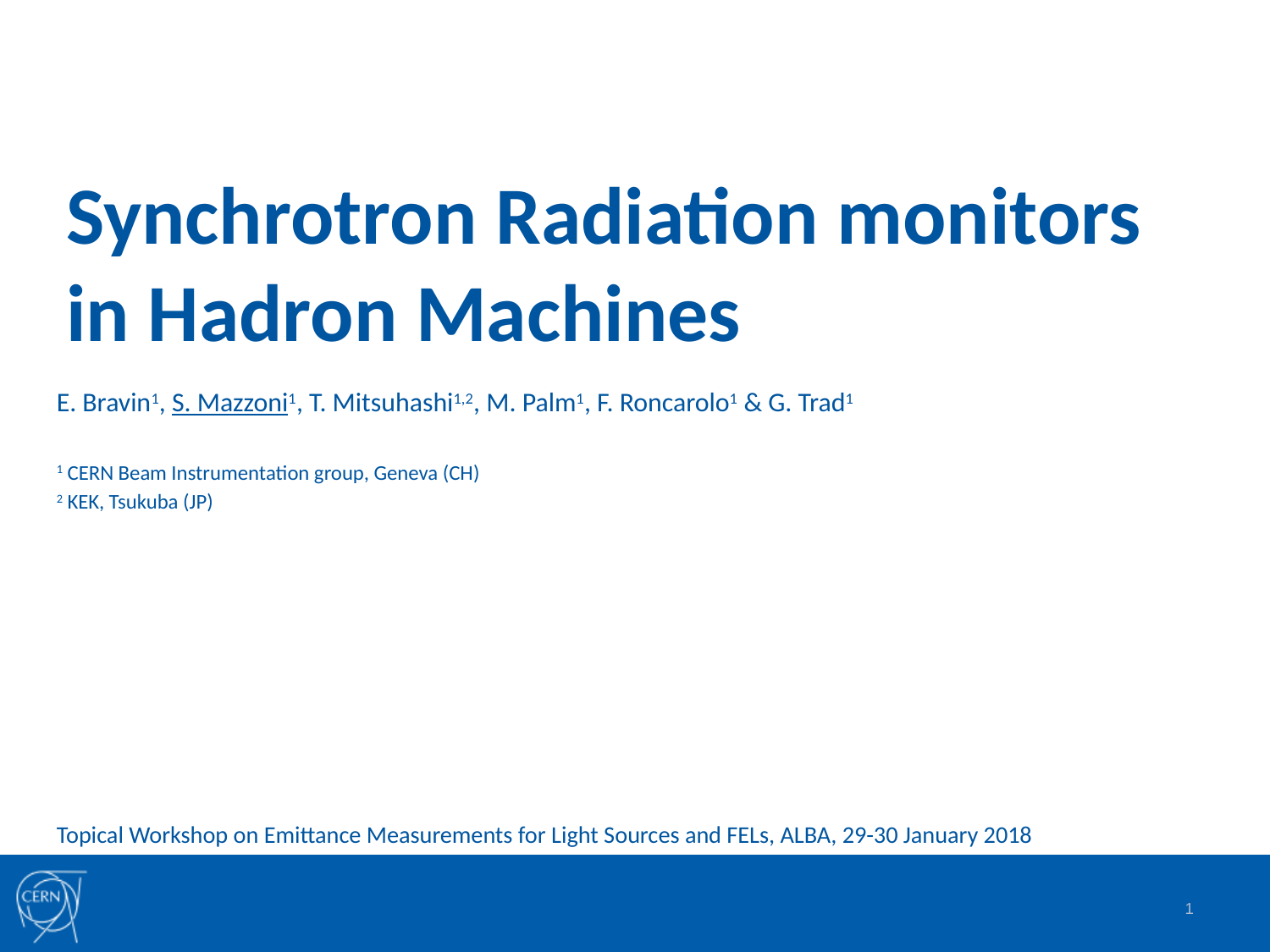

# Synchrotron Radiation monitors in Hadron Machines
E. Bravin1, S. Mazzoni1, T. Mitsuhashi1,2, M. Palm1, F. Roncarolo1 & G. Trad1

1 CERN Beam Instrumentation group, Geneva (CH)
2 KEK, Tsukuba (JP)

Topical Workshop on Emittance Measurements for Light Sources and FELs, ALBA, 29-30 January 2018

1